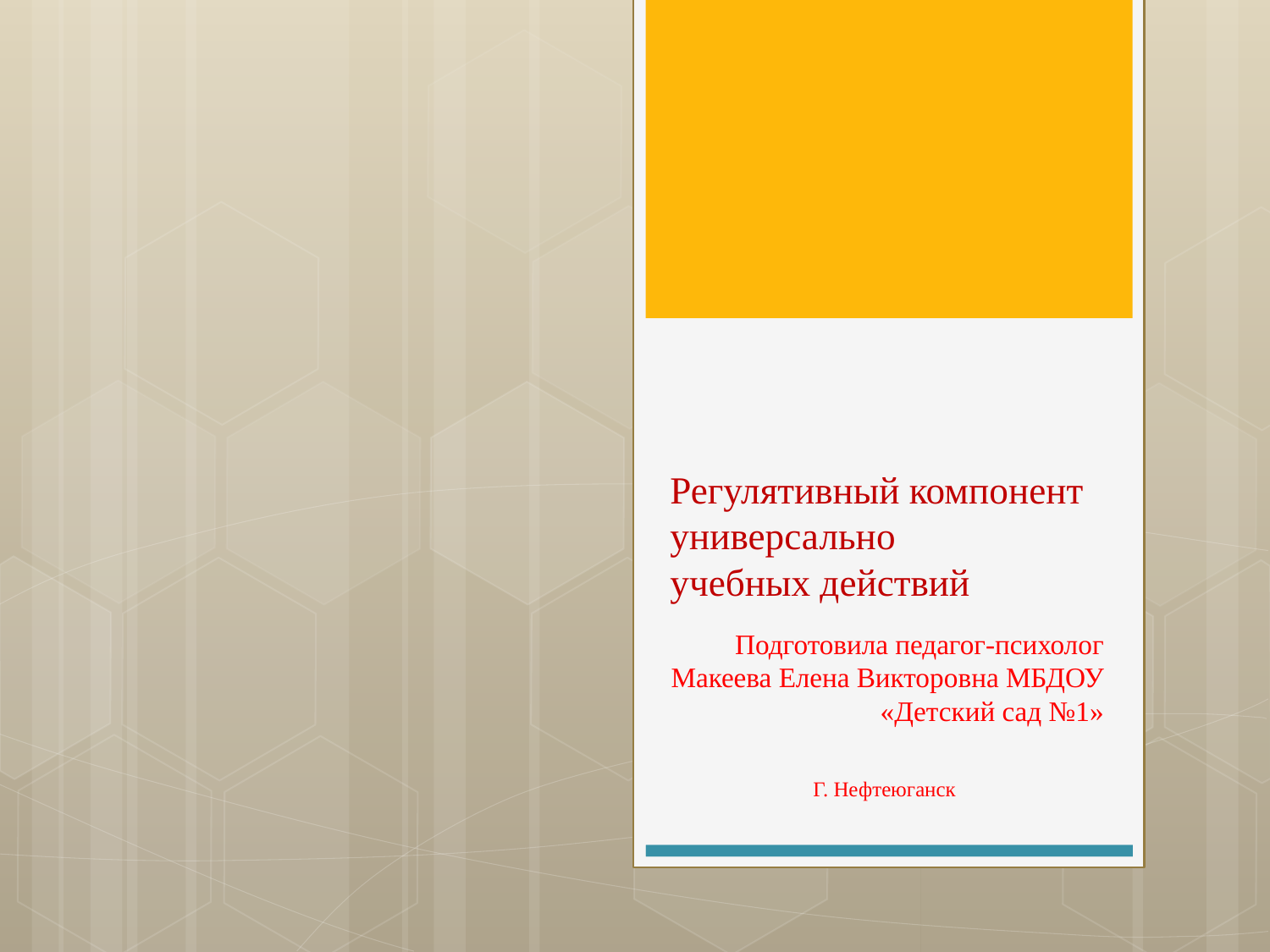

# Регулятивный компонент универсально учебных действий

Подготовила педагог-психолог Макеева Елена Викторовна МБДОУ «Детский сад №1»

Г. Нефтеюганск